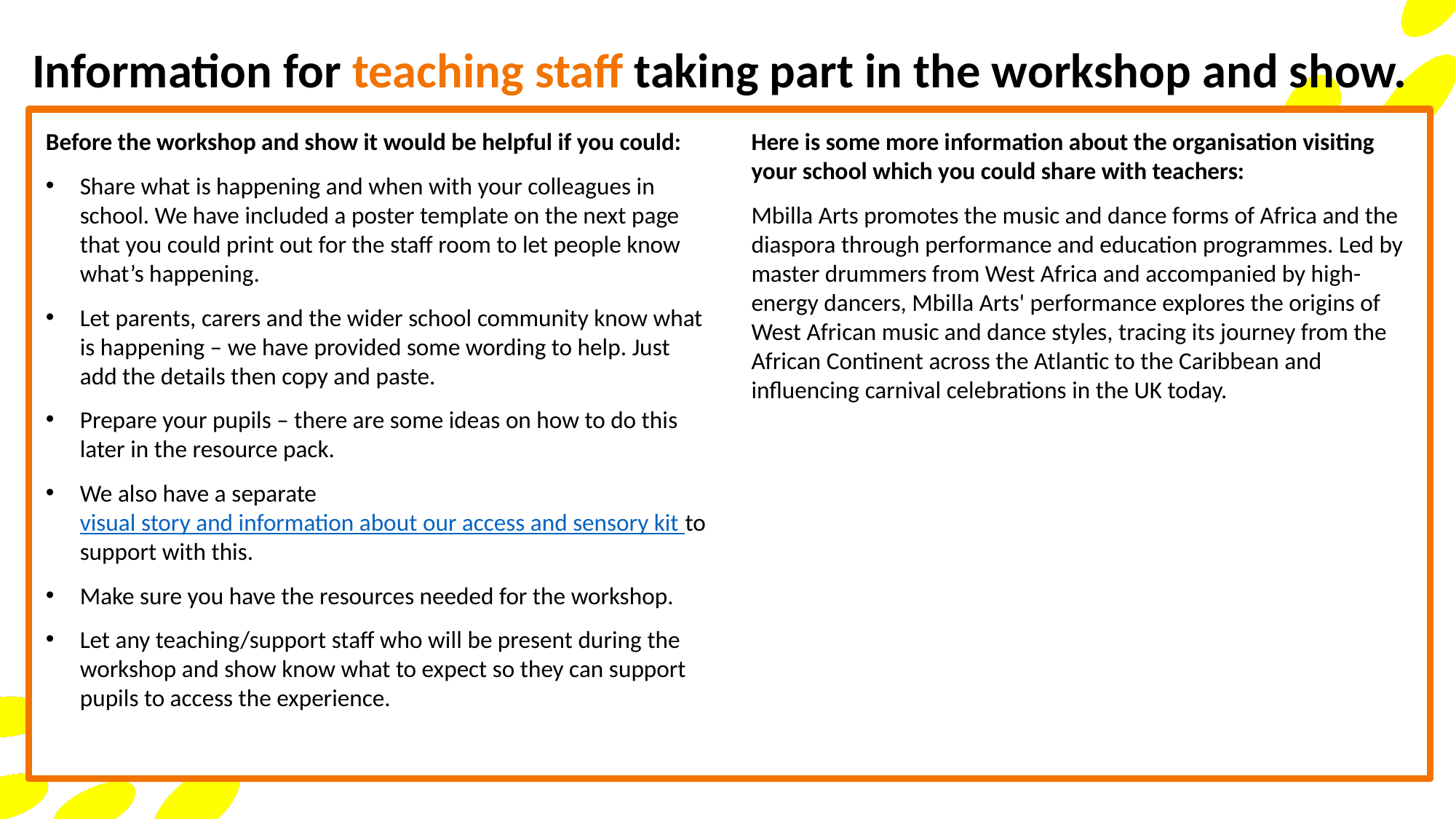

Information for teaching staff taking part in the workshop and show.

Before the workshop and show it would be helpful if you could:
Share what is happening and when with your colleagues in school. We have included a poster template on the next page that you could print out for the staff room to let people know what’s happening.
Let parents, carers and the wider school community know what is happening – we have provided some wording to help. Just add the details then copy and paste.
Prepare your pupils – there are some ideas on how to do this later in the resource pack.
We also have a separate visual story and information about our access and sensory kit to support with this.
Make sure you have the resources needed for the workshop.
Let any teaching/support staff who will be present during the workshop and show know what to expect so they can support pupils to access the experience.

Here is some more information about the organisation visiting your school which you could share with teachers:
Mbilla Arts promotes the music and dance forms of Africa and the diaspora through performance and education programmes. Led by master drummers from West Africa and accompanied by high-energy dancers, Mbilla Arts' performance explores the origins of West African music and dance styles, tracing its journey from the African Continent across the Atlantic to the Caribbean and influencing carnival celebrations in the UK today.